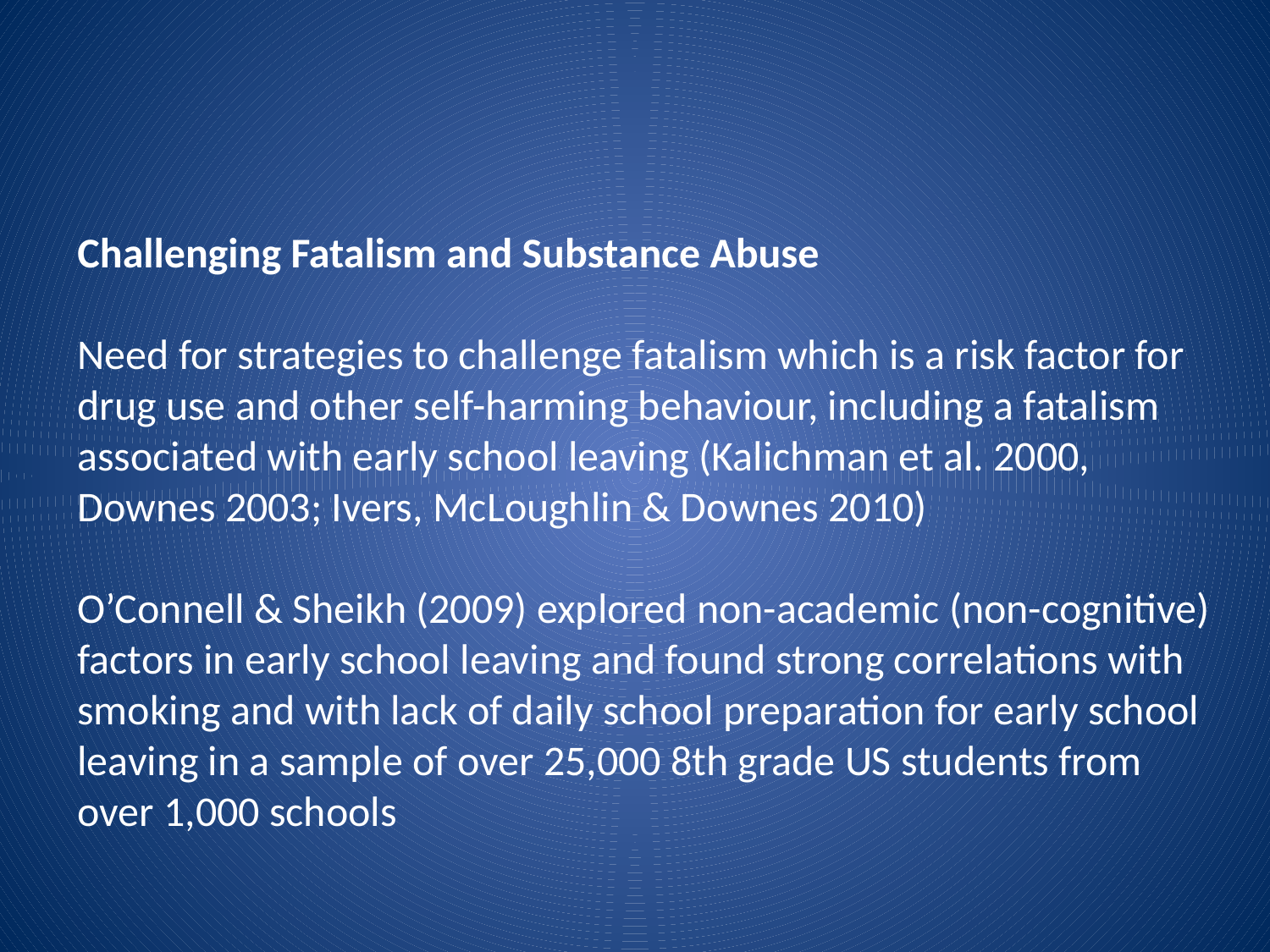

Challenging Fatalism and Substance Abuse

Need for strategies to challenge fatalism which is a risk factor for drug use and other self-harming behaviour, including a fatalism associated with early school leaving (Kalichman et al. 2000, Downes 2003; Ivers, McLoughlin & Downes 2010)

O’Connell & Sheikh (2009) explored non-academic (non-cognitive) factors in early school leaving and found strong correlations with smoking and with lack of daily school preparation for early school leaving in a sample of over 25,000 8th grade US students from over 1,000 schools